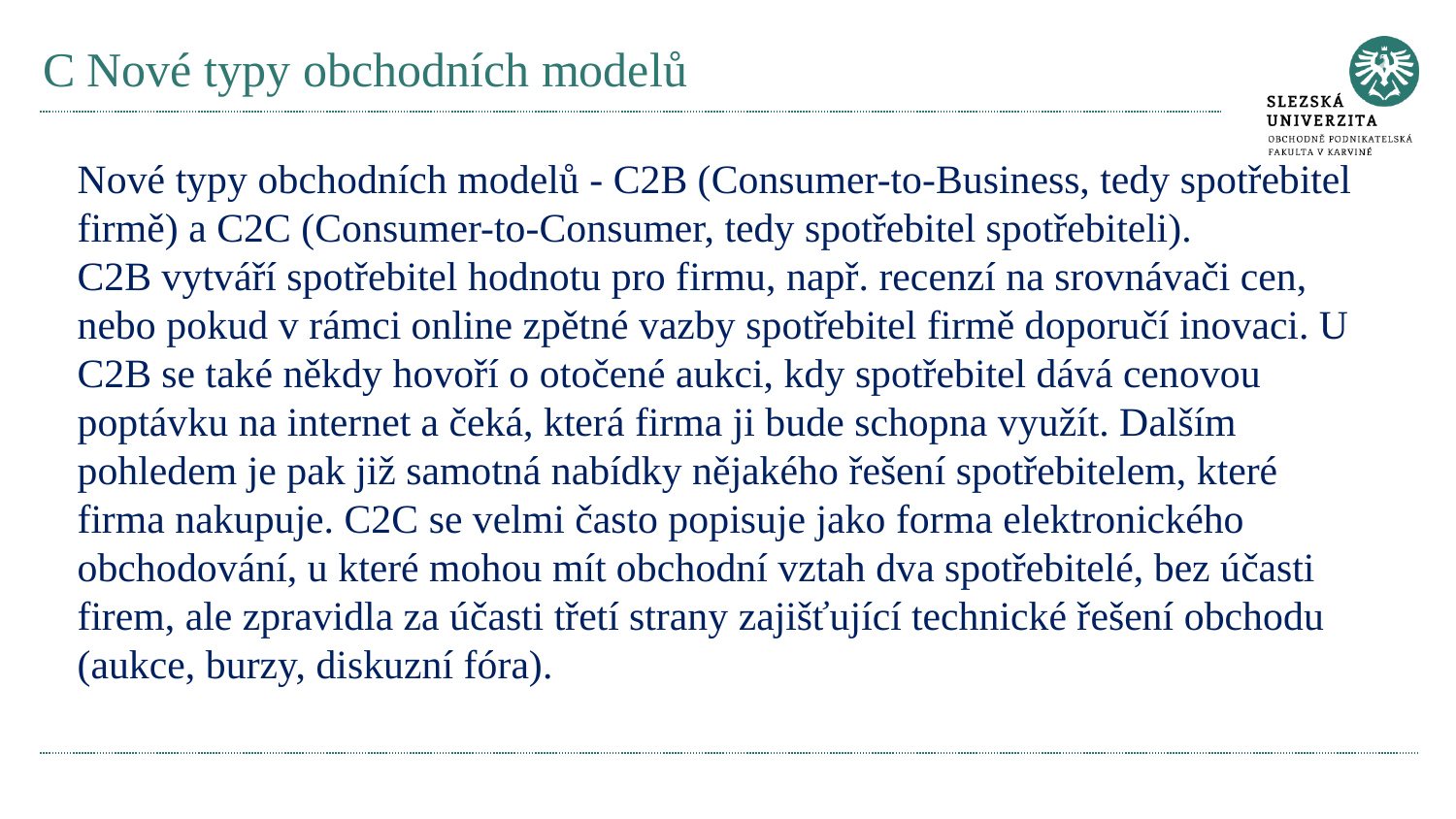

# C Nové typy obchodních modelů
Nové typy obchodních modelů - C2B (Consumer-to-Business, tedy spotřebitel firmě) a C2C (Consumer-to-Consumer, tedy spotřebitel spotřebiteli).
C2B vytváří spotřebitel hodnotu pro firmu, např. recenzí na srovnávači cen, nebo pokud v rámci online zpětné vazby spotřebitel firmě doporučí inovaci. U C2B se také někdy hovoří o otočené aukci, kdy spotřebitel dává cenovou poptávku na internet a čeká, která firma ji bude schopna využít. Dalším pohledem je pak již samotná nabídky nějakého řešení spotřebitelem, které firma nakupuje. C2C se velmi často popisuje jako forma elektronického obchodování, u které mohou mít obchodní vztah dva spotřebitelé, bez účasti firem, ale zpravidla za účasti třetí strany zajišťující technické řešení obchodu (aukce, burzy, diskuzní fóra).